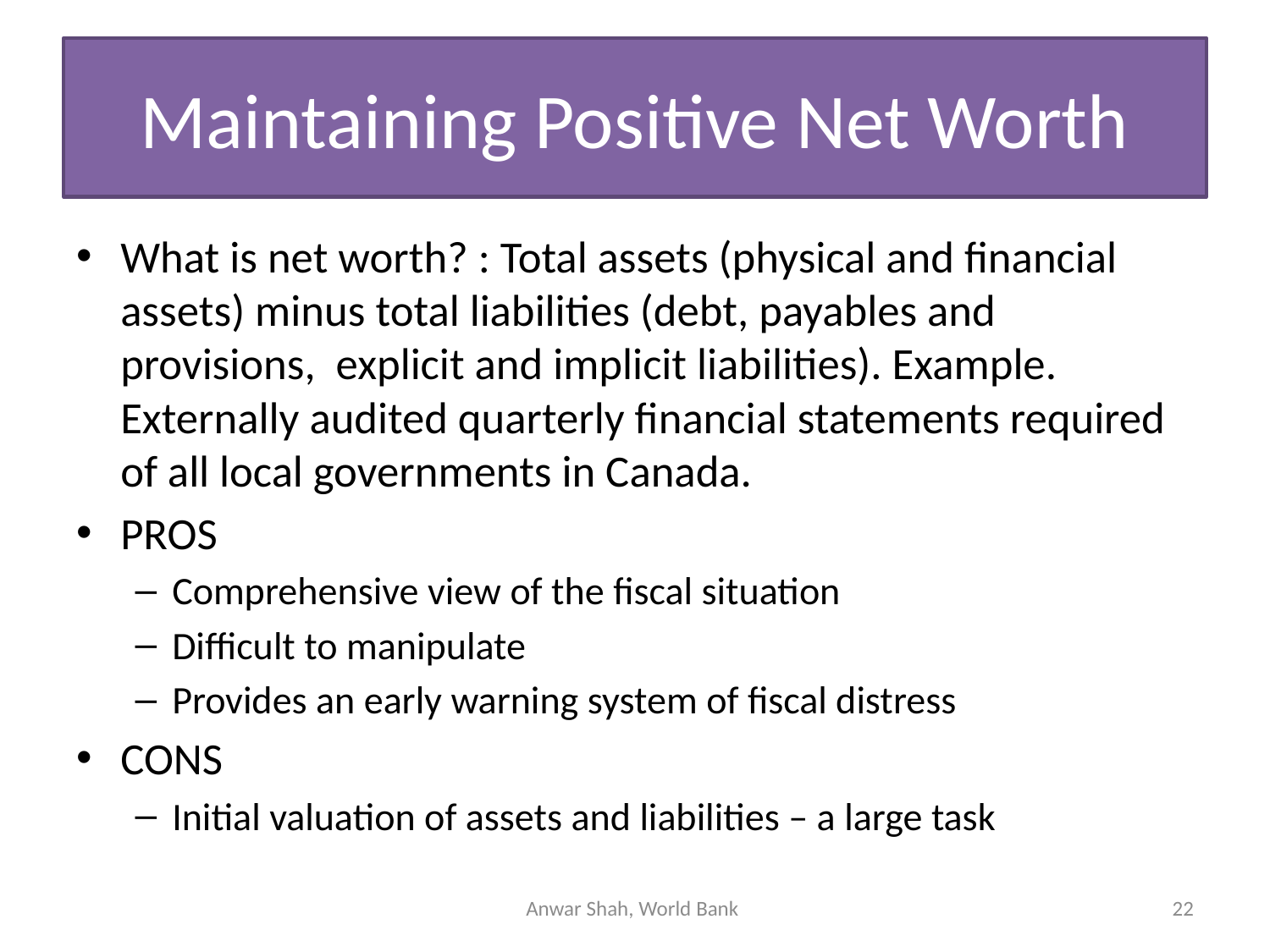

# Maintaining Positive Net Worth
What is net worth? : Total assets (physical and financial assets) minus total liabilities (debt, payables and provisions,  explicit and implicit liabilities). Example. Externally audited quarterly financial statements required of all local governments in Canada.
PROS
Comprehensive view of the fiscal situation
Difficult to manipulate
Provides an early warning system of fiscal distress
CONS
Initial valuation of assets and liabilities – a large task
Anwar Shah, World Bank
22